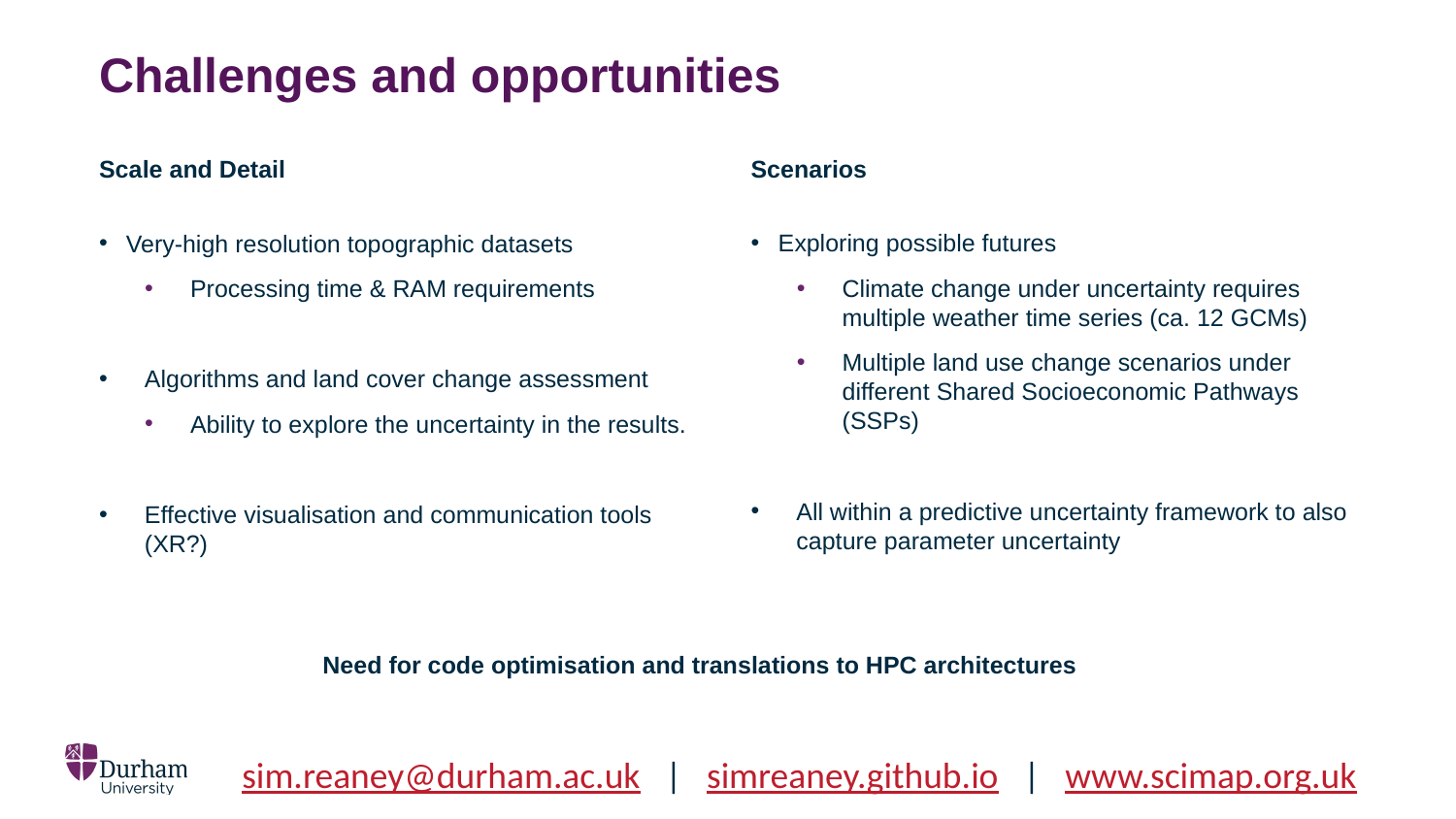

# Challenges and opportunities
Scenarios
Exploring possible futures
Climate change under uncertainty requires multiple weather time series (ca. 12 GCMs)
Multiple land use change scenarios under different Shared Socioeconomic Pathways (SSPs)

All within a predictive uncertainty framework to also capture parameter uncertainty

Scale and Detail
Very-high resolution topographic datasets
Processing time & RAM requirements

Algorithms and land cover change assessment
Ability to explore the uncertainty in the results.

Effective visualisation and communication tools (XR?)
Need for code optimisation and translations to HPC architectures
sim.reaney@durham.ac.uk   |   simreaney.github.io   |   www.scimap.org.uk